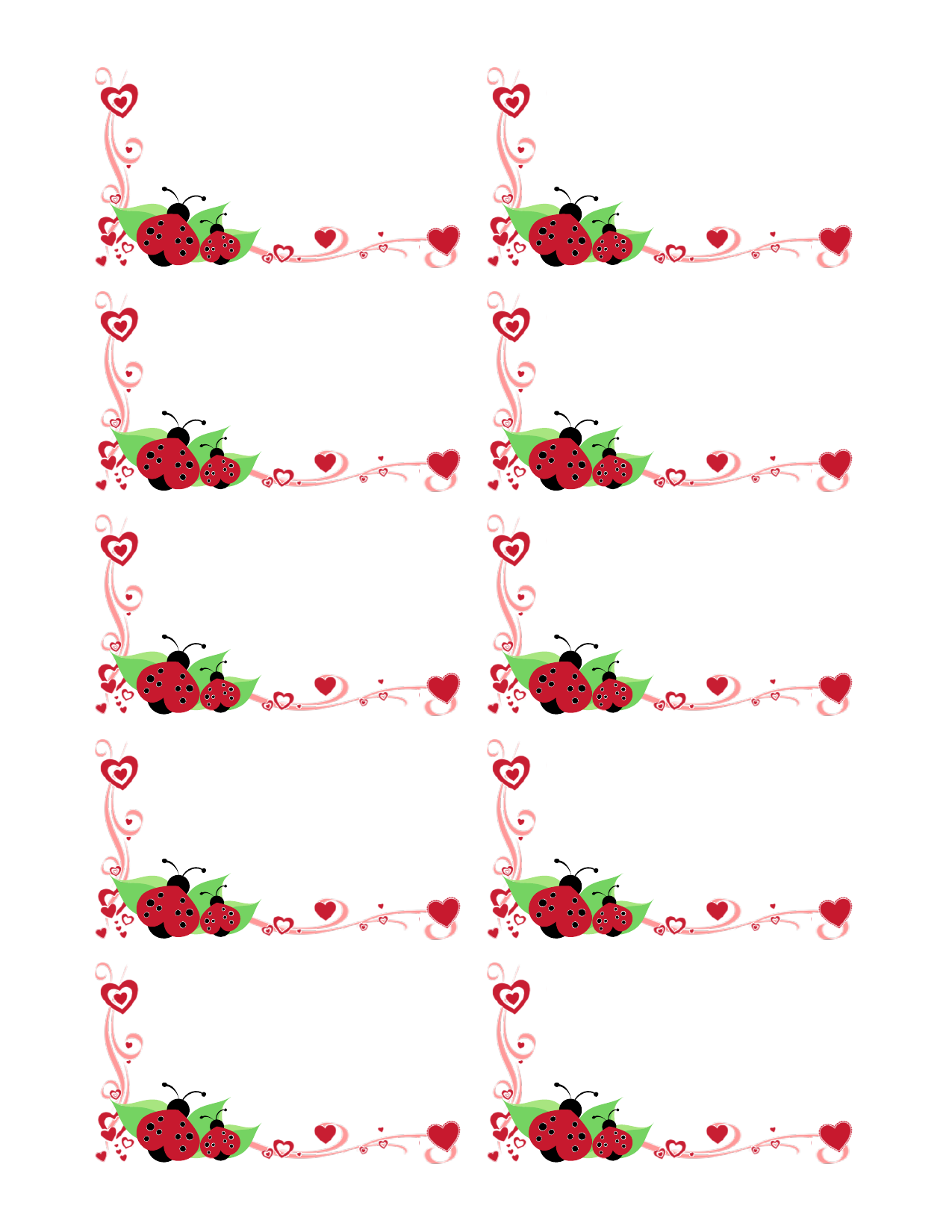

María Gonzalez

Aficionada a las manualidades y coleccionista de recortes

Teléfono móvil: 360.555.0150

Teléfono particular: 360.555.0151

mgonzalez@example.com

@mgonzalezexamplecom

www.example.com/mgonzalez/blog